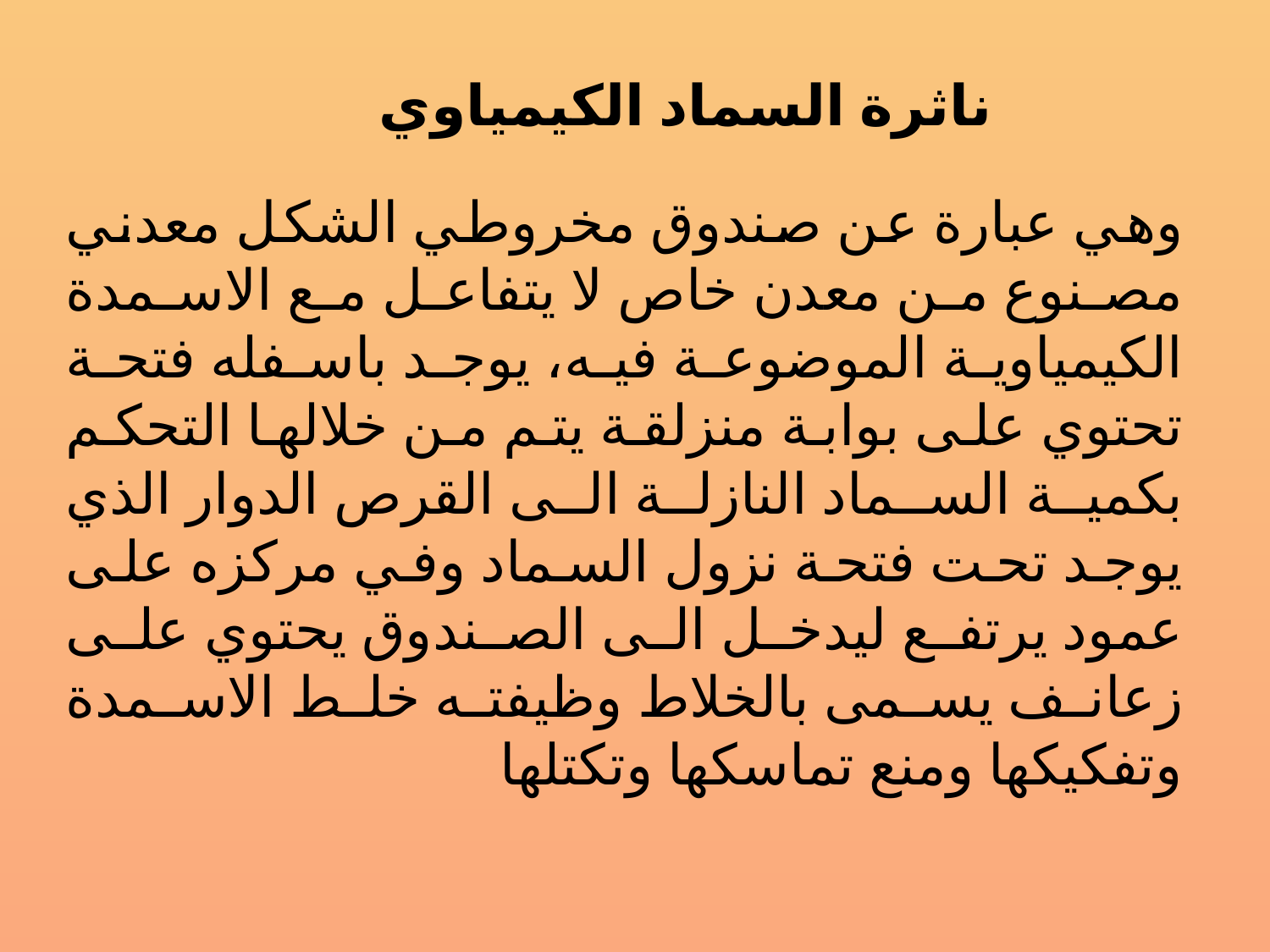

ناثرة السماد الكيمياوي
وهي عبارة عن صندوق مخروطي الشكل معدني مصنوع من معدن خاص لا يتفاعل مع الاسمدة الكيمياوية الموضوعة فيه، يوجد باسفله فتحة تحتوي على بوابة منزلقة يتم من خلالها التحكم بكمية السماد النازلة الى القرص الدوار الذي يوجد تحت فتحة نزول السماد وفي مركزه على عمود يرتفع ليدخل الى الصندوق يحتوي على زعانف يسمى بالخلاط وظيفته خلط الاسمدة وتفكيكها ومنع تماسكها وتكتلها